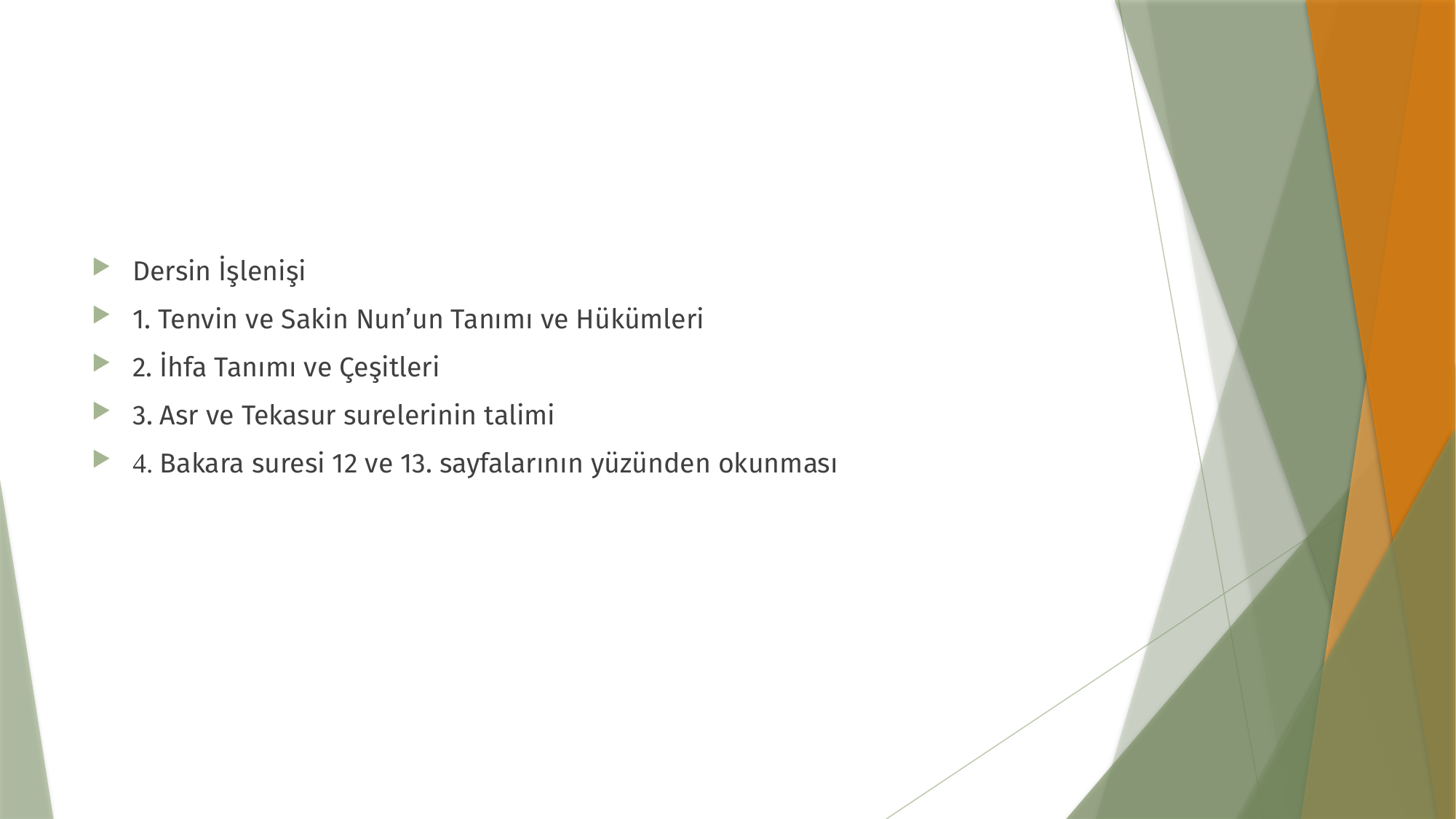

Dersin İşlenişi
1. Tenvin ve Sakin Nun’un Tanımı ve Hükümleri
2. İhfa Tanımı ve Çeşitleri
3. Asr ve Tekasur surelerinin talimi
4. Bakara suresi 12 ve 13. sayfalarının yüzünden okunması